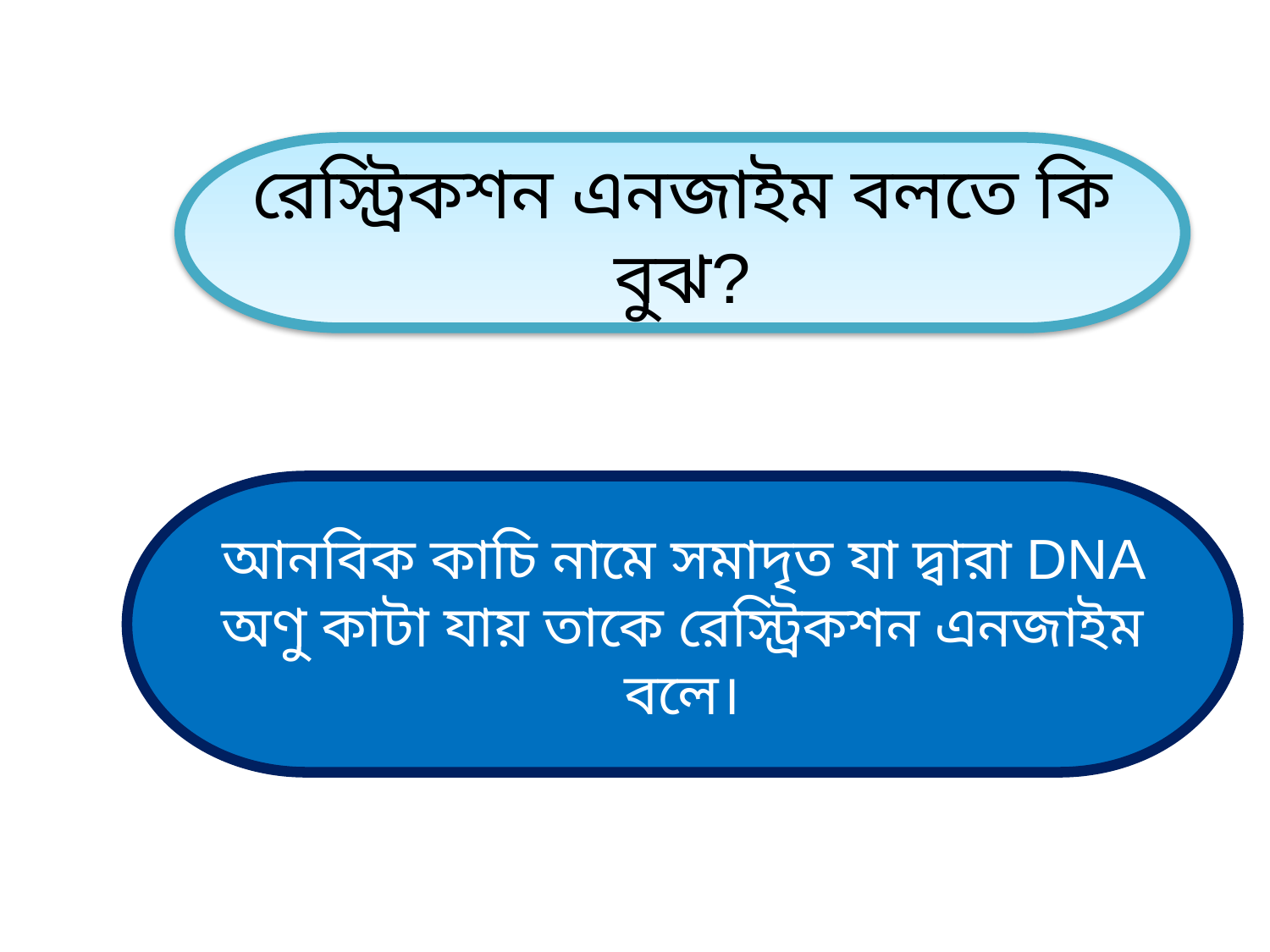

রেস্ট্রিকশন এনজাইম বলতে কি বুঝ?
আনবিক কাচি নামে সমাদৃত যা দ্বারা DNA অণু কাটা যায় তাকে রেস্ট্রিকশন এনজাইম বলে।